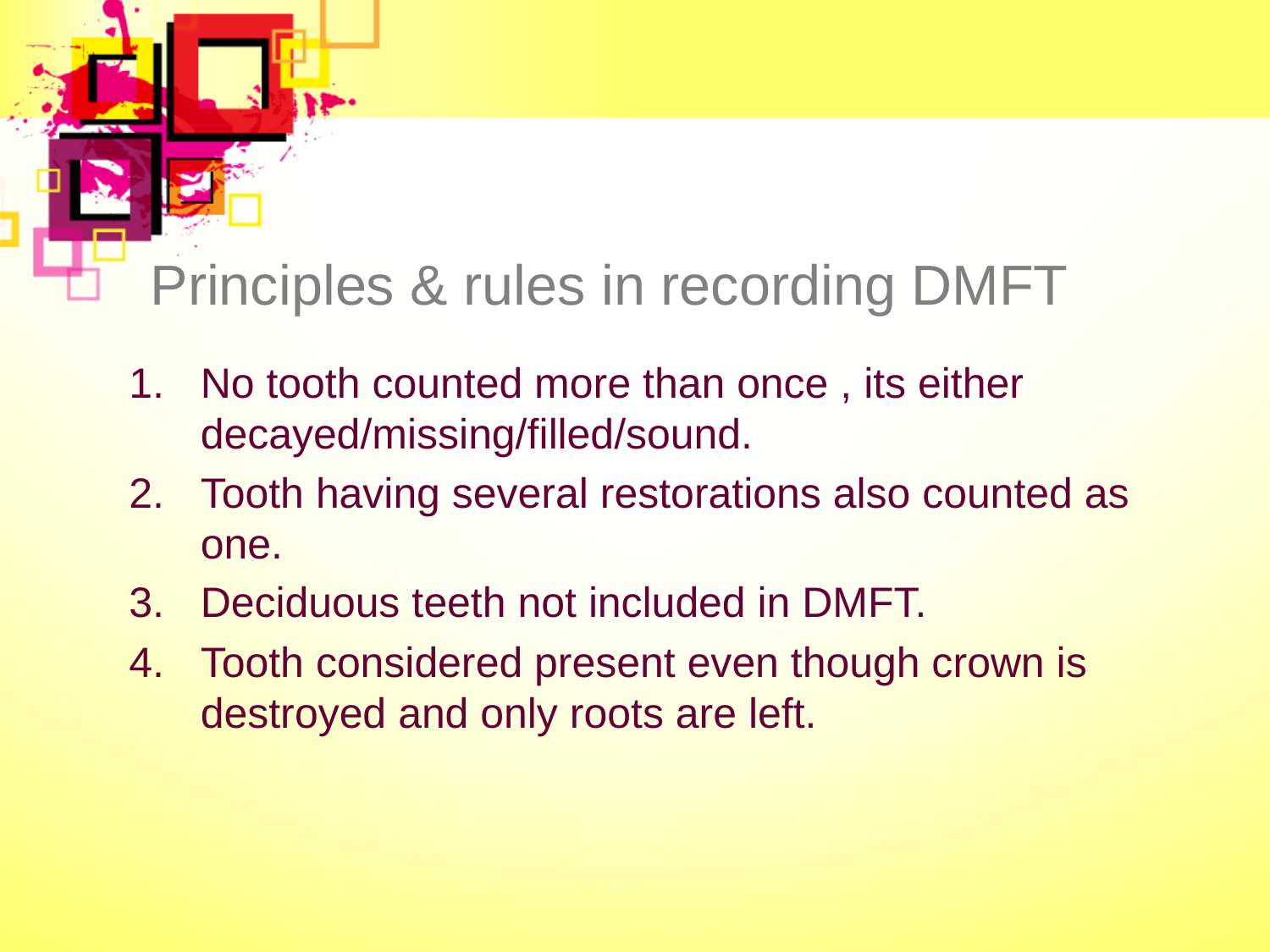

# Principles & rules in recording DMFT
No tooth counted more than once , its either decayed/missing/filled/sound.
Tooth having several restorations also counted as one.
Deciduous teeth not included in DMFT.
Tooth considered present even though crown is destroyed and only roots are left.